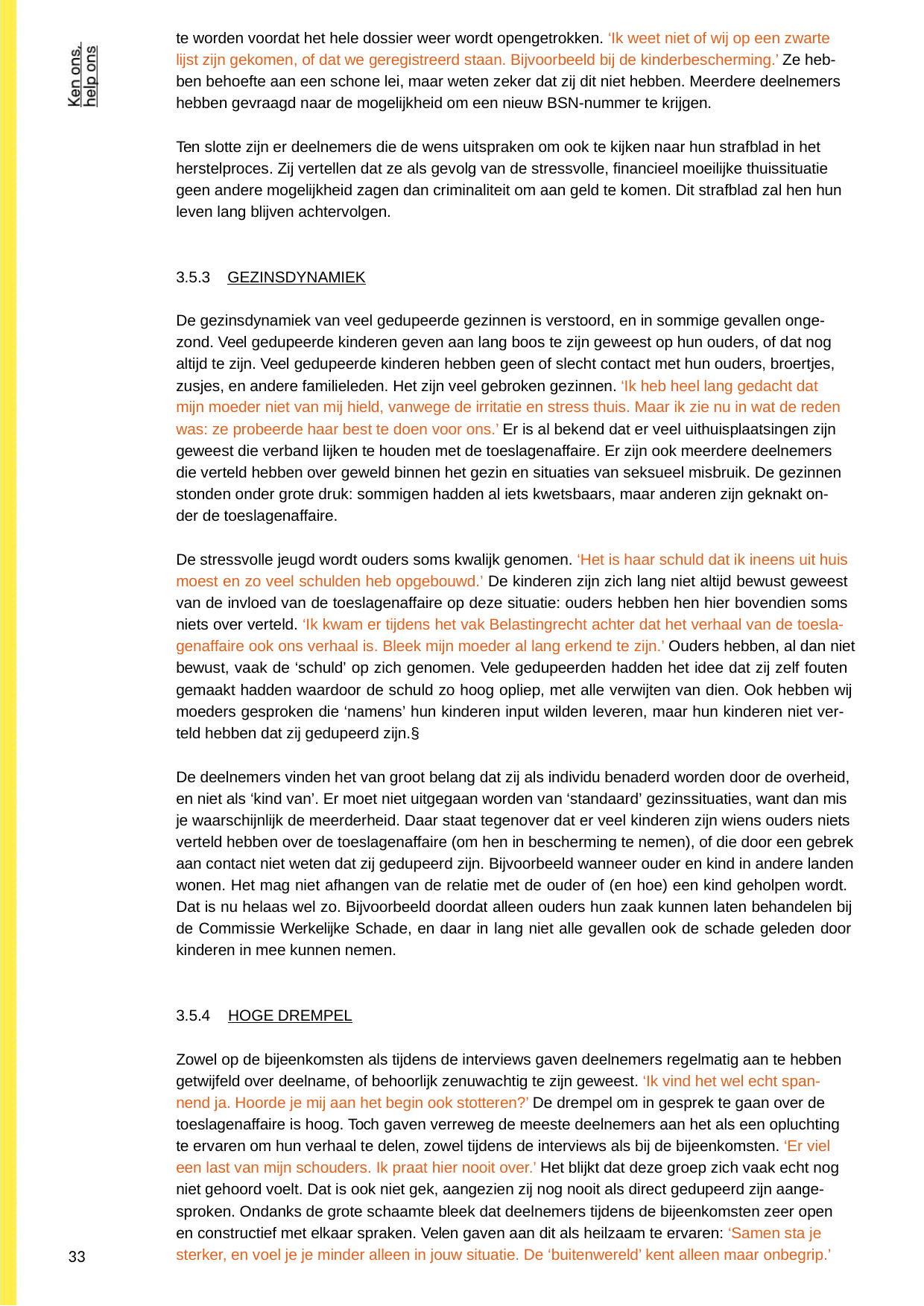

te worden voordat het hele dossier weer wordt opengetrokken. ‘Ik weet niet of wij op een zwarte
lijst zijn gekomen, of dat we geregistreerd staan. Bijvoorbeeld bij de kinderbescherming.’ Ze heb-
ben behoefte aan een schone lei, maar weten zeker dat zij dit niet hebben. Meerdere deelnemers
hebben gevraagd naar de mogelijkheid om een nieuw BSN-nummer te krijgen.

Ten slotte zijn er deelnemers die de wens uitspraken om ook te kijken naar hun strafblad in het
herstelproces. Zij vertellen dat ze als gevolg van de stressvolle, financieel moeilijke thuissituatie
geen andere mogelijkheid zagen dan criminaliteit om aan geld te komen. Dit strafblad zal hen hun
leven lang blijven achtervolgen.
3.5.3 GEZINSDYNAMIEK
De gezinsdynamiek van veel gedupeerde gezinnen is verstoord, en in sommige gevallen onge-
zond. Veel gedupeerde kinderen geven aan lang boos te zijn geweest op hun ouders, of dat nog
altijd te zijn. Veel gedupeerde kinderen hebben geen of slecht contact met hun ouders, broertjes,
zusjes, en andere familieleden. Het zijn veel gebroken gezinnen. ‘Ik heb heel lang gedacht dat
mijn moeder niet van mij hield, vanwege de irritatie en stress thuis. Maar ik zie nu in wat de reden
was: ze probeerde haar best te doen voor ons.’ Er is al bekend dat er veel uithuisplaatsingen zijn
geweest die verband lijken te houden met de toeslagenaffaire. Er zijn ook meerdere deelnemers
die verteld hebben over geweld binnen het gezin en situaties van seksueel misbruik. De gezinnen
stonden onder grote druk: sommigen hadden al iets kwetsbaars, maar anderen zijn geknakt on-
der de toeslagenaffaire.
De stressvolle jeugd wordt ouders soms kwalijk genomen. ‘Het is haar schuld dat ik ineens uit huis
moest en zo veel schulden heb opgebouwd.’ De kinderen zijn zich lang niet altijd bewust geweest
van de invloed van de toeslagenaffaire op deze situatie: ouders hebben hen hier bovendien soms
niets over verteld. ‘Ik kwam er tijdens het vak Belastingrecht achter dat het verhaal van de toesla-
genaffaire ook ons verhaal is. Bleek mijn moeder al lang erkend te zijn.’ Ouders hebben, al dan niet
bewust, vaak de ‘schuld’ op zich genomen. Vele gedupeerden hadden het idee dat zij zelf fouten
gemaakt hadden waardoor de schuld zo hoog opliep, met alle verwijten van dien. Ook hebben wij
moeders gesproken die ‘namens’ hun kinderen input wilden leveren, maar hun kinderen niet ver-
teld hebben dat zij gedupeerd zijn.§
De deelnemers vinden het van groot belang dat zij als individu benaderd worden door de overheid,
en niet als ‘kind van’. Er moet niet uitgegaan worden van ‘standaard’ gezinssituaties, want dan mis
je waarschijnlijk de meerderheid. Daar staat tegenover dat er veel kinderen zijn wiens ouders niets
verteld hebben over de toeslagenaffaire (om hen in bescherming te nemen), of die door een gebrek
aan contact niet weten dat zij gedupeerd zijn. Bijvoorbeeld wanneer ouder en kind in andere landen
wonen. Het mag niet afhangen van de relatie met de ouder of (en hoe) een kind geholpen wordt.
Dat is nu helaas wel zo. Bijvoorbeeld doordat alleen ouders hun zaak kunnen laten behandelen bij
de Commissie Werkelijke Schade, en daar in lang niet alle gevallen ook de schade geleden door
kinderen in mee kunnen nemen.
3.5.4 HOGE DREMPEL
Zowel op de bijeenkomsten als tijdens de interviews gaven deelnemers regelmatig aan te hebben
getwijfeld over deelname, of behoorlijk zenuwachtig te zijn geweest. ‘Ik vind het wel echt span-
nend ja. Hoorde je mij aan het begin ook stotteren?’ De drempel om in gesprek te gaan over de
toeslagenaffaire is hoog. Toch gaven verreweg de meeste deelnemers aan het als een opluchting
te ervaren om hun verhaal te delen, zowel tijdens de interviews als bij de bijeenkomsten. ‘Er viel
een last van mijn schouders. Ik praat hier nooit over.’ Het blijkt dat deze groep zich vaak echt nog
niet gehoord voelt. Dat is ook niet gek, aangezien zij nog nooit als direct gedupeerd zijn aange-
sproken. Ondanks de grote schaamte bleek dat deelnemers tijdens de bijeenkomsten zeer open
en constructief met elkaar spraken. Velen gaven aan dit als heilzaam te ervaren: ‘Samen sta je
sterker, en voel je je minder alleen in jouw situatie. De ‘buitenwereld’ kent alleen maar onbegrip.’
33